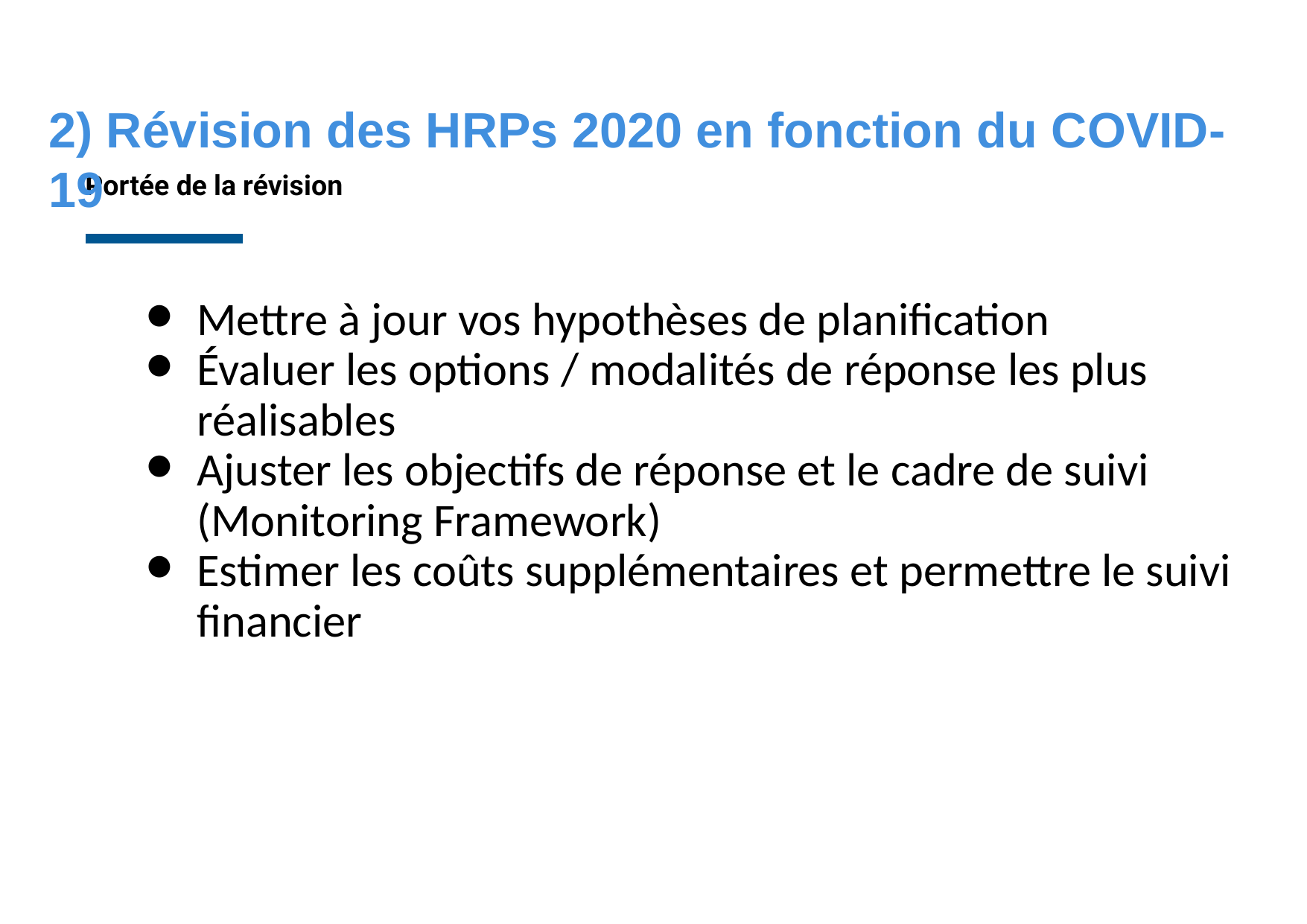

2) Révision des HRPs 2020 en fonction du COVID-19

Portée de la révision

Mettre à jour vos hypothèses de planification
Évaluer les options / modalités de réponse les plus réalisables
Ajuster les objectifs de réponse et le cadre de suivi (Monitoring Framework)
Estimer les coûts supplémentaires et permettre le suivi financier